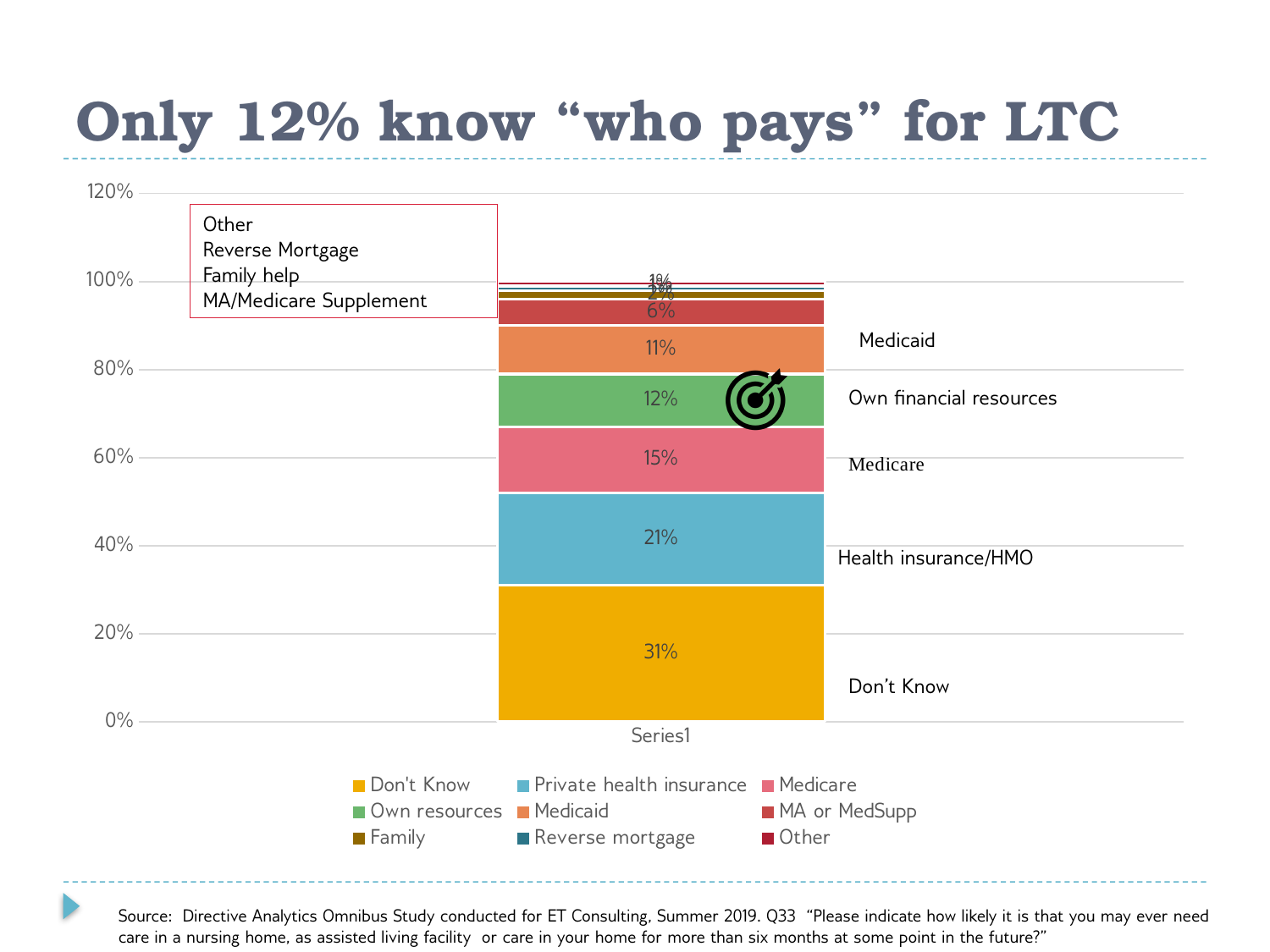

# Only 12% know “who pays” for LTC

### Chart

| Category | Don't Know | Private health insurance | Medicare | Own resources | Medicaid | MA or MedSupp | Family | Reverse mortgage | Other |
|---|---|---|---|---|---|---|---|---|---|
|  | 0.31 | 0.21 | 0.15 | 0.12 | 0.11 | 0.06 | 0.02 | 0.01 | 0.01 |
Other
Reverse Mortgage
Family help
MA/Medicare Supplement
Medicaid
Own financial resources
Health insurance/HMO
Don’t Know
Source:  Directive Analytics Omnibus Study conducted for ET Consulting, Summer 2019. Q33  “Please indicate how likely it is that you may ever need care in a nursing home, as assisted living facility  or care in your home for more than six months at some point in the future?”